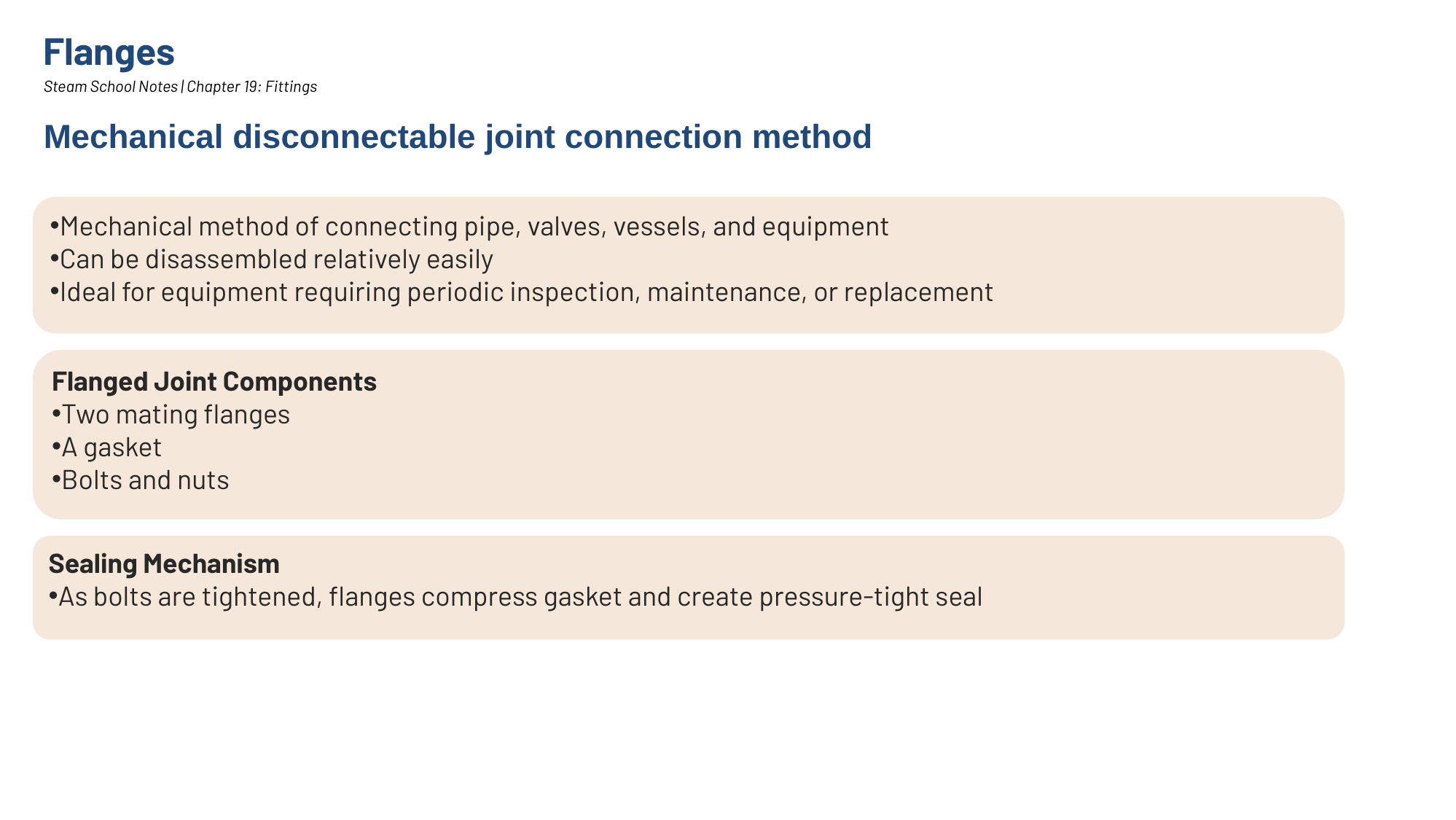

Flanges
Steam School Notes | Chapter 19: Fittings
Mechanical disconnectable joint connection method
Mechanical method of connecting pipe, valves, vessels, and equipment
Can be disassembled relatively easily
Ideal for equipment requiring periodic inspection, maintenance, or replacement
Flanged Joint Components
Two mating flanges
A gasket
Bolts and nuts
Sealing Mechanism
As bolts are tightened, flanges compress gasket and create pressure-tight seal